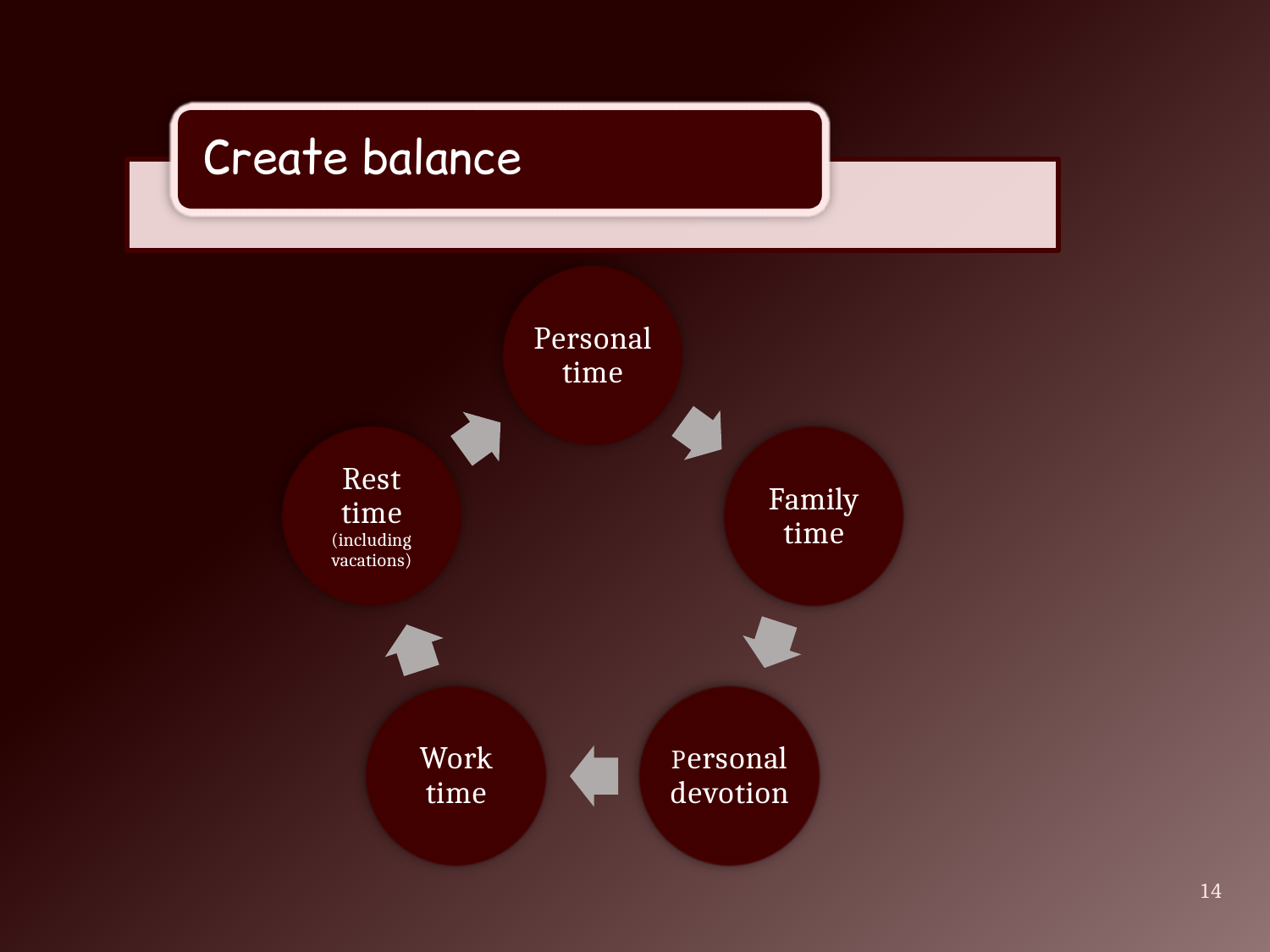

Create balance
Personal time

Family time

Personal devotion

Work time

Rest time (including vacations)

14